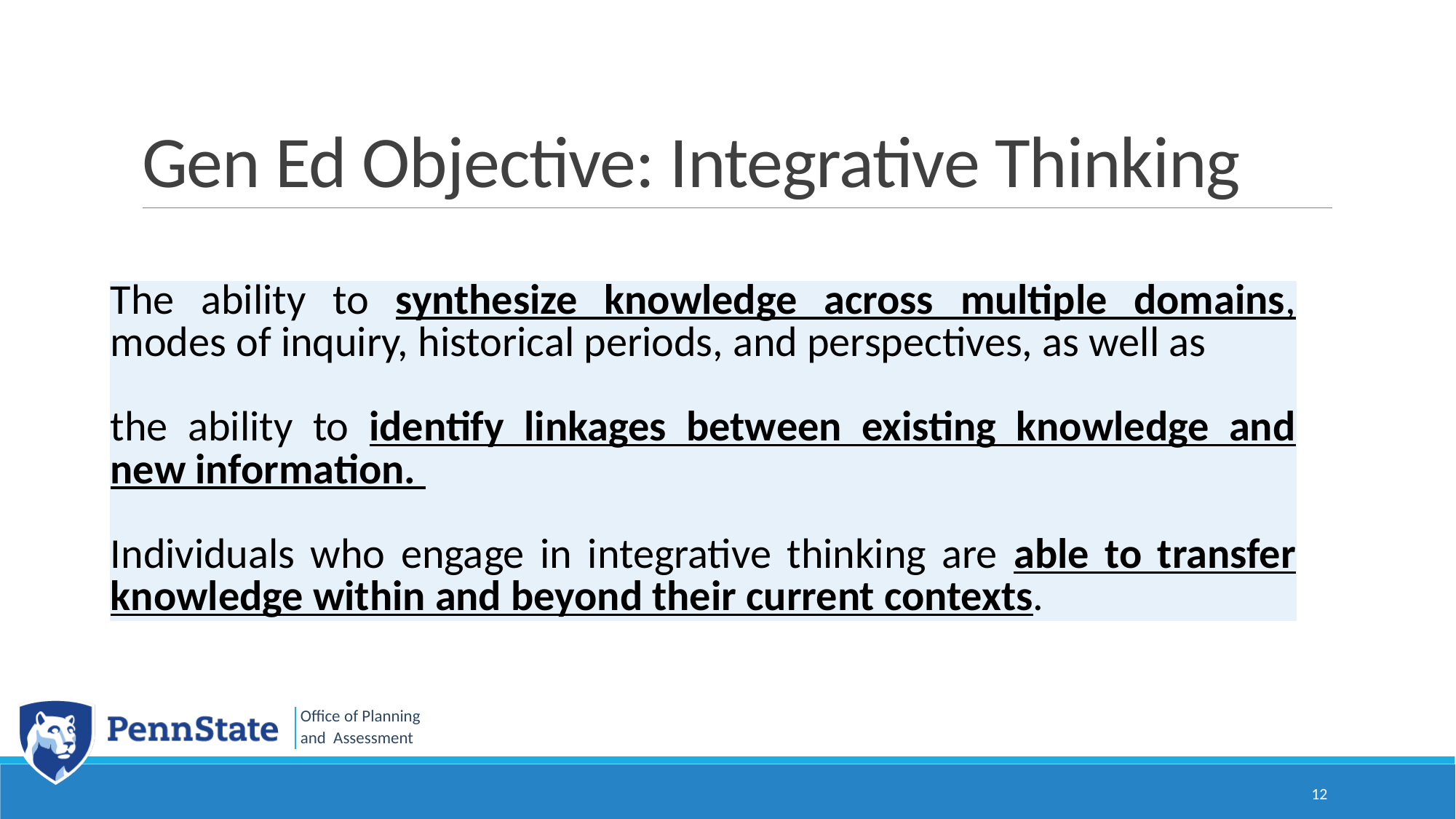

# Gen Ed Objective: Integrative Thinking
| The ability to synthesize knowledge across multiple domains, modes of inquiry, historical periods, and perspectives, as well as the ability to identify linkages between existing knowledge and new information. Individuals who engage in integrative thinking are able to transfer knowledge within and beyond their current contexts. |
| --- |
12